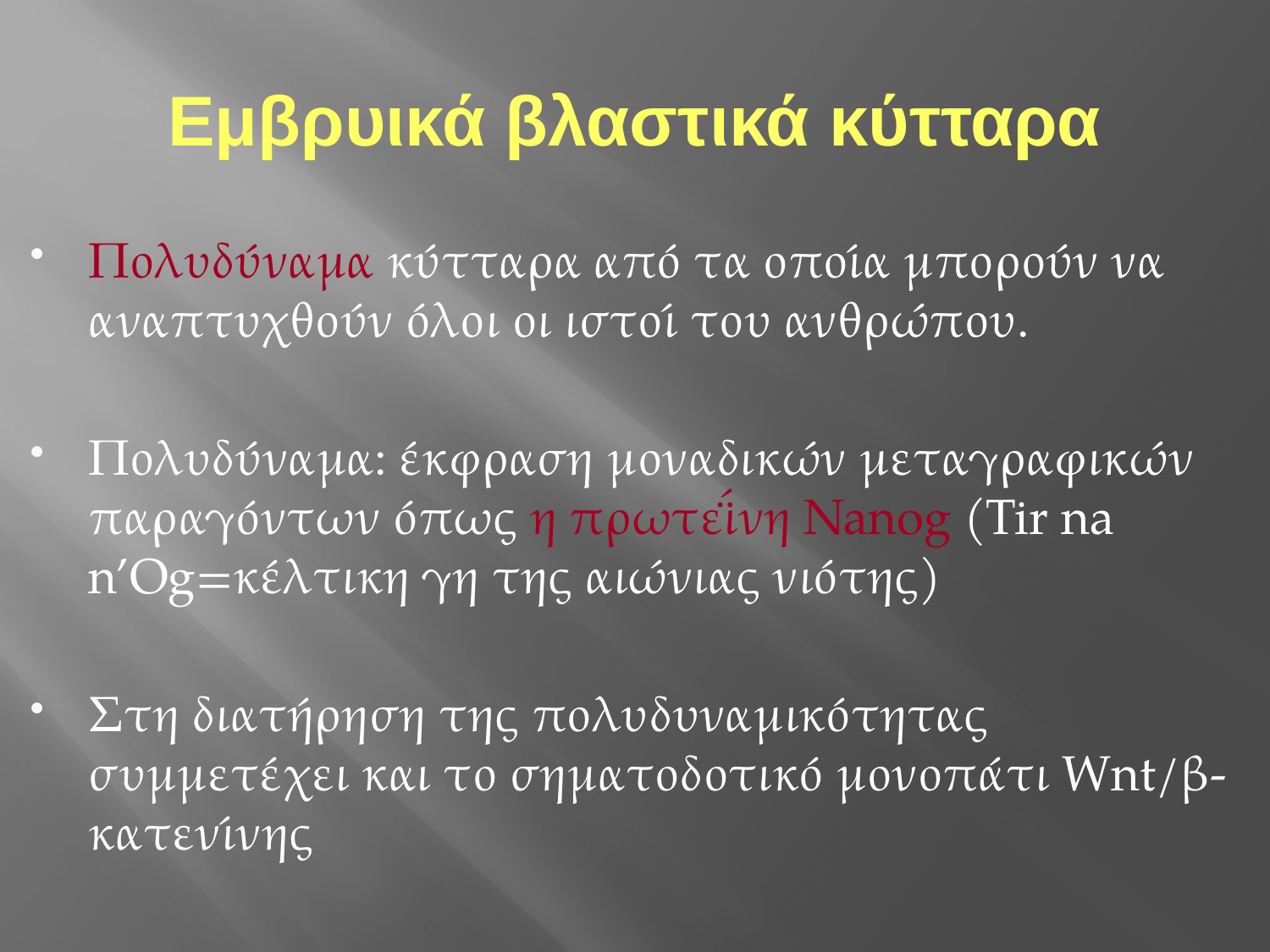

# Εμβρυικά βλαστικά κύτταρα
Πολυδύναμα κύτταρα από τα οποία μπορούν να αναπτυχθούν όλοι οι ιστοί του ανθρώπου.

Πολυδύναμα: έκφραση μοναδικών μεταγραφικών παραγόντων όπως η πρωτεΐνη Nanog (Tir na n’Og=κέλτικη γη της αιώνιας νιότης)

Στη διατήρηση της πολυδυναμικότητας συμμετέχει και το σηματοδοτικό μονοπάτι Wnt/β-κατενίνης